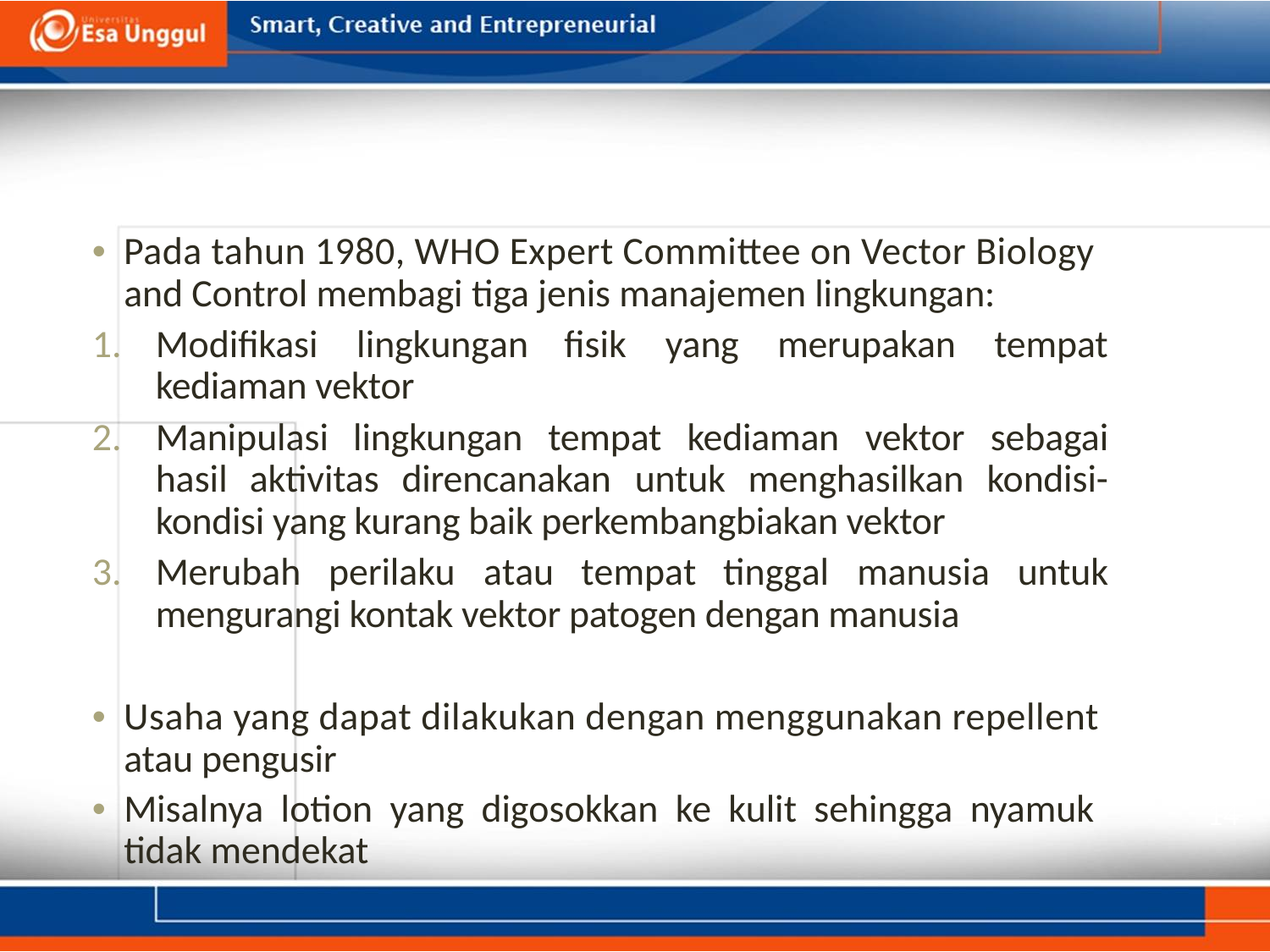

• Pada tahun 1980, WHO Expert Committee on Vector Biology
and Control membagi tiga jenis manajemen lingkungan:
1.
Modifikasi
lingkungan    fisik
yang
merupakan
tempat
kediaman vektor
2.
Manipulasi
lingkungan
tempat
kediaman
vektor
sebagai
kondisi-
hasil
aktivitas
direncanakan
untuk
menghasilkan
kondisi yang kurang baik perkembangbiakan vektor
3.
Merubah
perilaku
atau   tempat   tinggal
manusia
untuk
mengurangi kontak vektor patogen dengan manusia
• Usaha yang dapat dilakukan dengan menggunakan repellent
atau pengusir
•	Misalnya  lotion  yang  digosokkan  ke  kulit  sehingga  nyamuk tidak mendekat
14